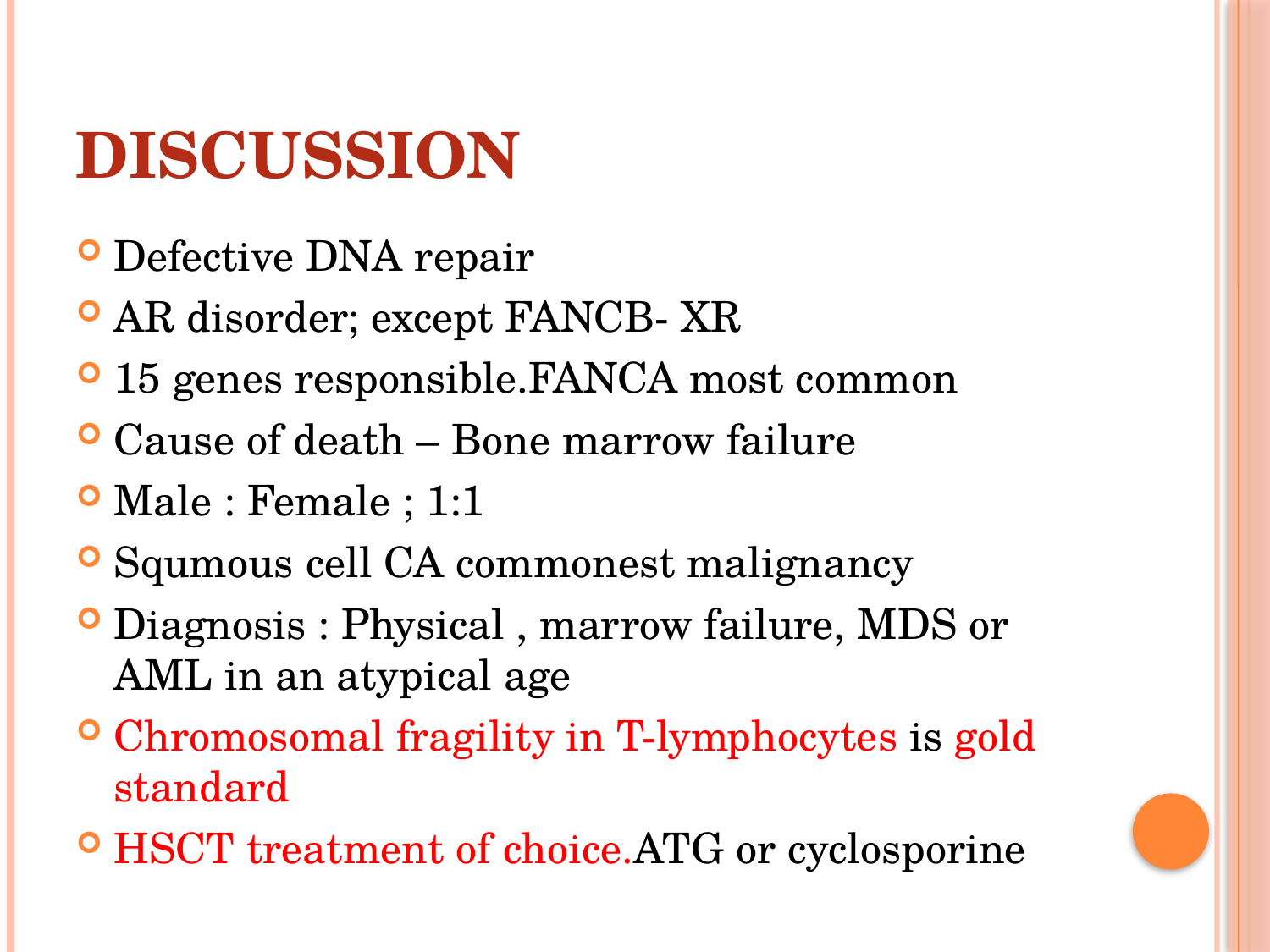

# discussion
Defective DNA repair
AR disorder; except FANCB- XR
15 genes responsible.FANCA most common
Cause of death – Bone marrow failure
Male : Female ; 1:1
Squmous cell CA commonest malignancy
Diagnosis : Physical , marrow failure, MDS or AML in an atypical age
Chromosomal fragility in T-lymphocytes is gold standard
HSCT treatment of choice.ATG or cyclosporine